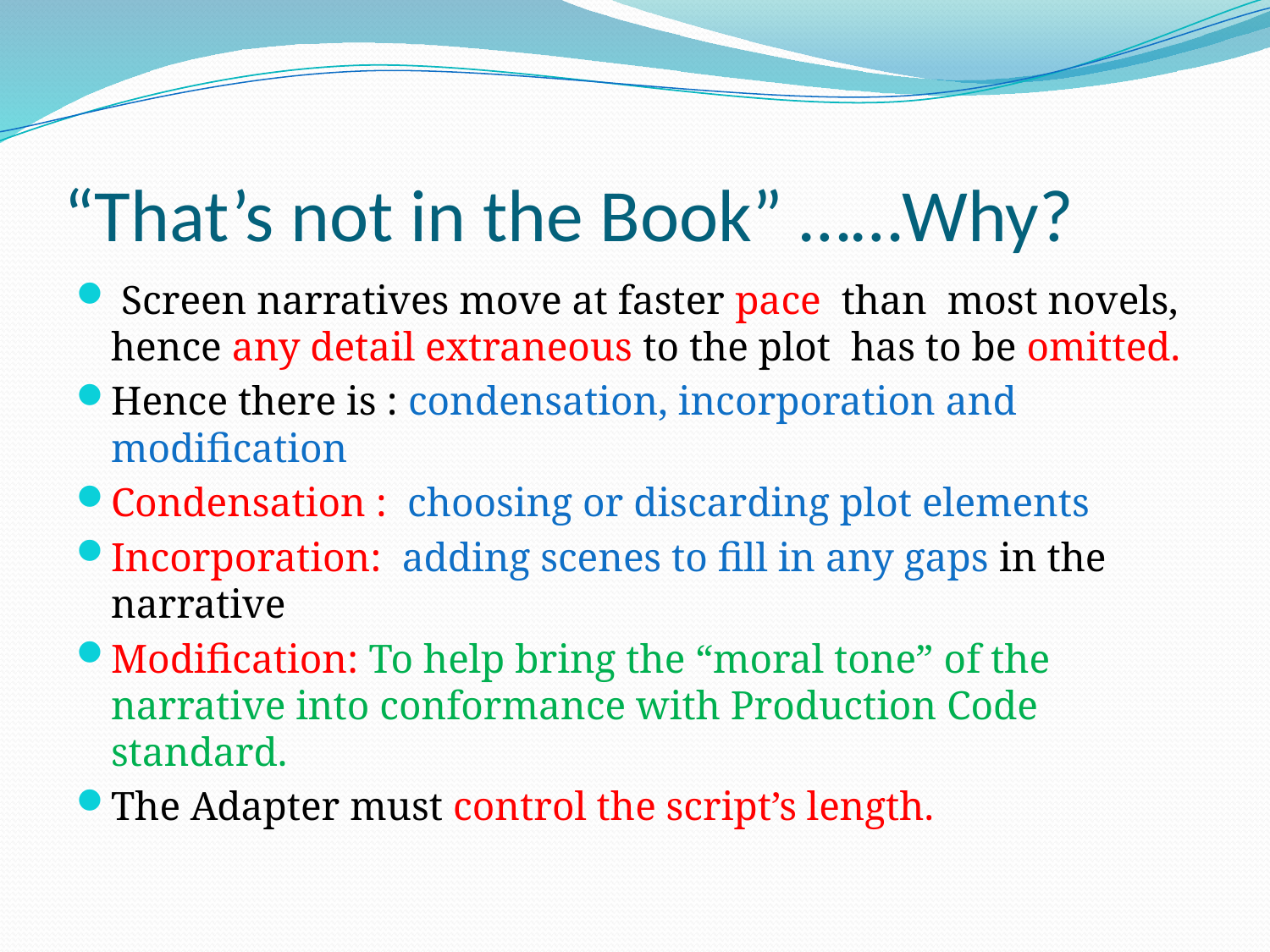

# “That’s not in the Book” ……Why?
 Screen narratives move at faster pace  than  most novels, hence any detail extraneous to the plot  has to be omitted.
Hence there is : condensation, incorporation and modification
Condensation :  choosing or discarding plot elements
Incorporation:  adding scenes to fill in any gaps in the narrative
Modification: To help bring the “moral tone” of the narrative into conformance with Production Code standard.
The Adapter must control the script’s length.